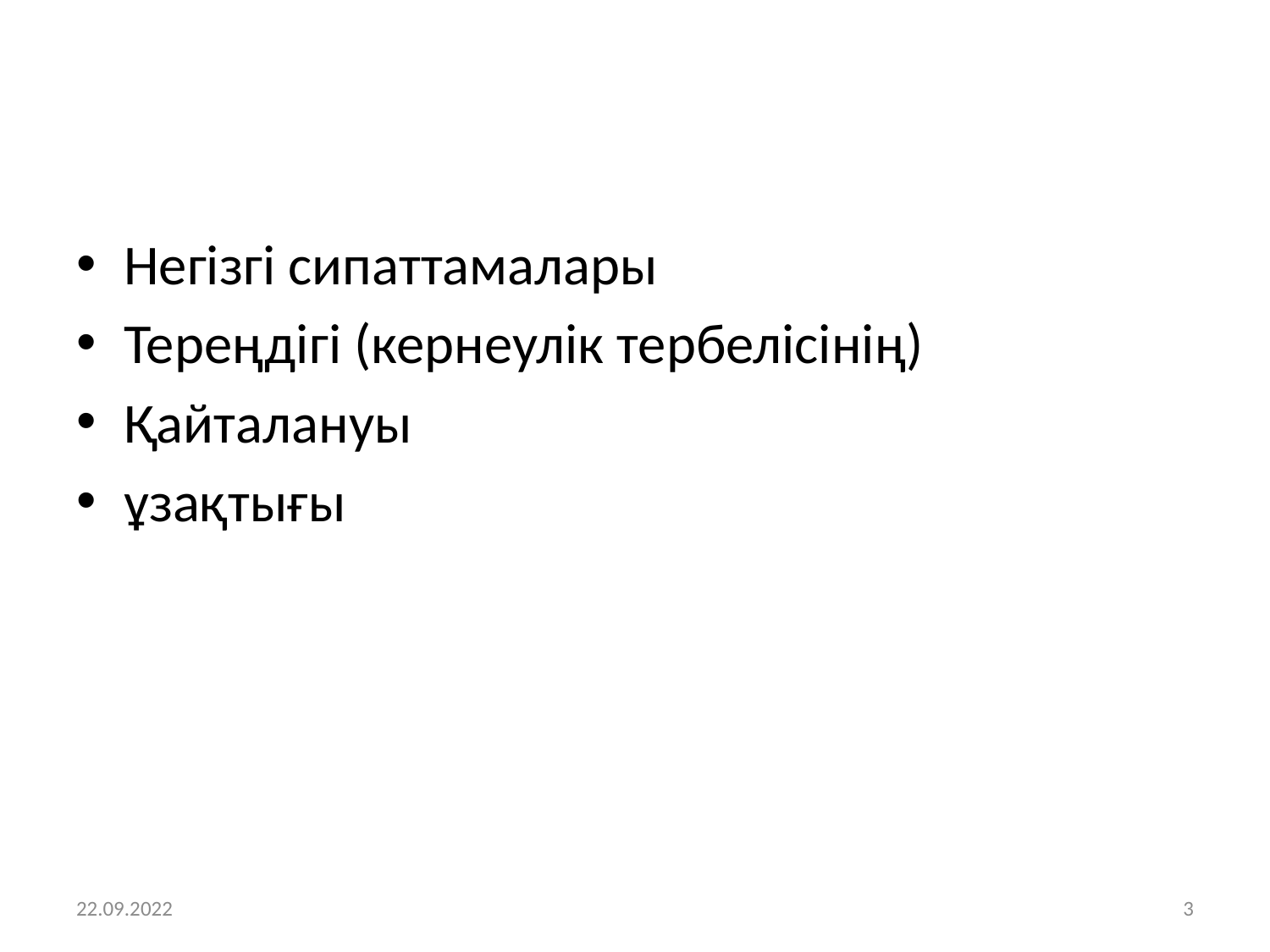

#
Негізгі сипаттамалары
Тереңдігі (кернеулік тербелісінің)
Қайталануы
ұзақтығы

22.09.2022

3